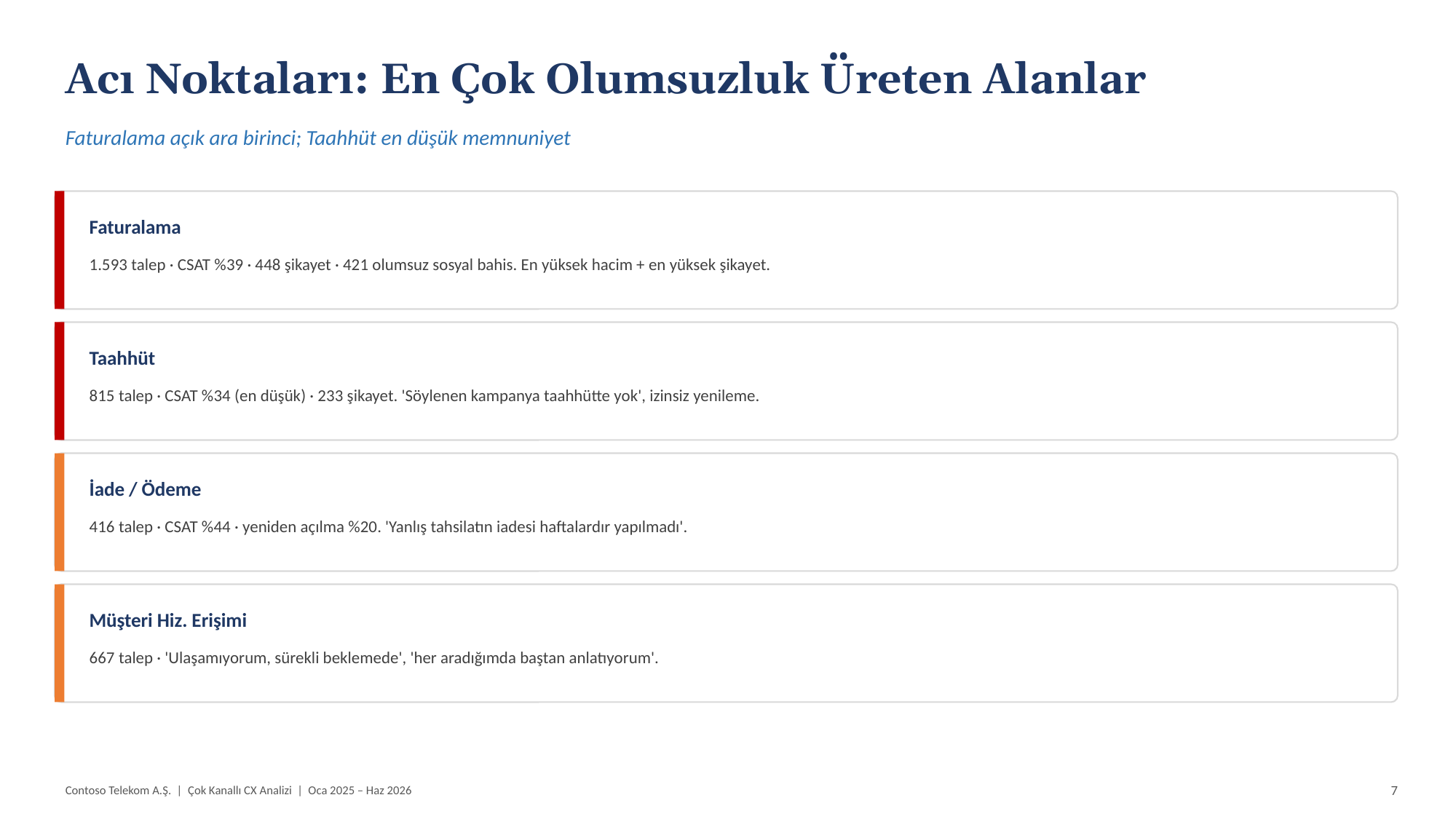

Acı Noktaları: En Çok Olumsuzluk Üreten Alanlar
Faturalama açık ara birinci; Taahhüt en düşük memnuniyet

Faturalama
1.593 talep · CSAT %39 · 448 şikayet · 421 olumsuz sosyal bahis. En yüksek hacim + en yüksek şikayet.

Taahhüt
815 talep · CSAT %34 (en düşük) · 233 şikayet. 'Söylenen kampanya taahhütte yok', izinsiz yenileme.

İade / Ödeme
416 talep · CSAT %44 · yeniden açılma %20. 'Yanlış tahsilatın iadesi haftalardır yapılmadı'.

Müşteri Hiz. Erişimi
667 talep · 'Ulaşamıyorum, sürekli beklemede', 'her aradığımda baştan anlatıyorum'.
Contoso Telekom A.Ş.  |  Çok Kanallı CX Analizi  |  Oca 2025 – Haz 2026
7